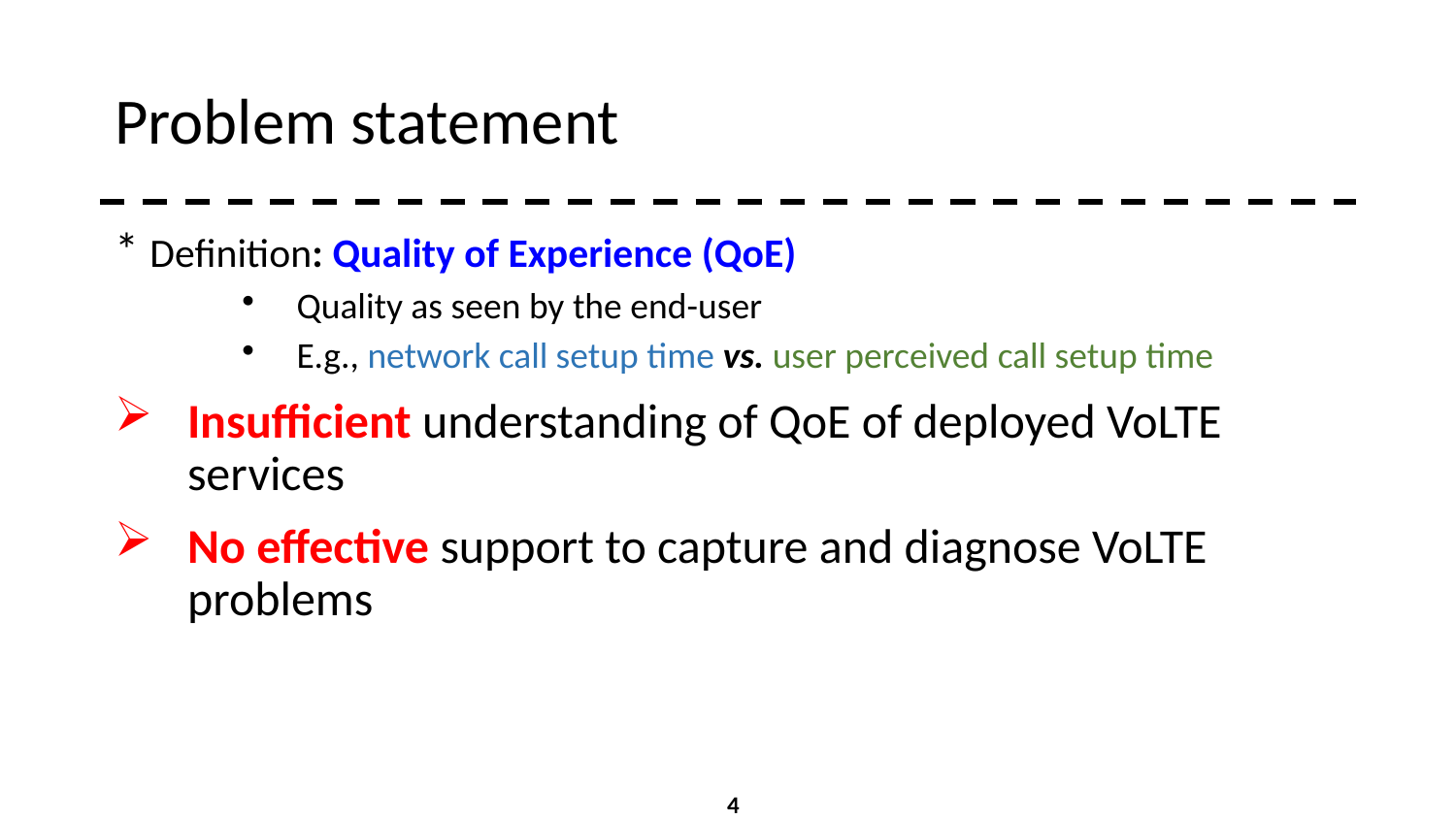

# Problem statement
* Definition: Quality of Experience (QoE)
Quality as seen by the end-user
E.g., network call setup time vs. user perceived call setup time
Insufficient understanding of QoE of deployed VoLTE services
No effective support to capture and diagnose VoLTE problems

4